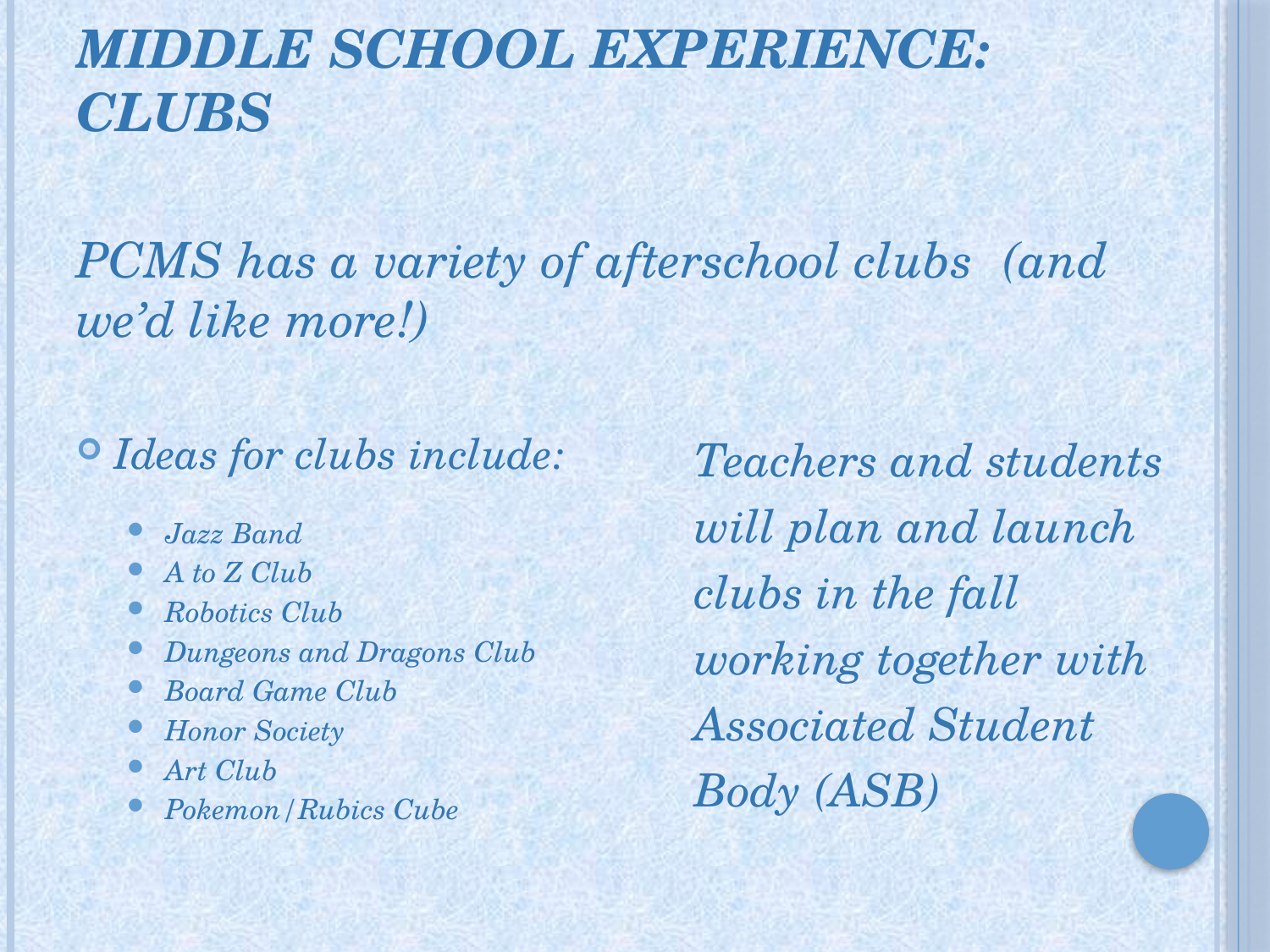

# Middle School Experience: Clubs
PCMS has a variety of afterschool clubs  (and we’d like more!)

Ideas for clubs include:
Jazz Band
A to Z Club
Robotics Club
Dungeons and Dragons Club
Board Game Club
Honor Society
Art Club
Pokemon/Rubics Cube
Teachers and students will plan and launch clubs in the fall working together with Associated Student Body (ASB)